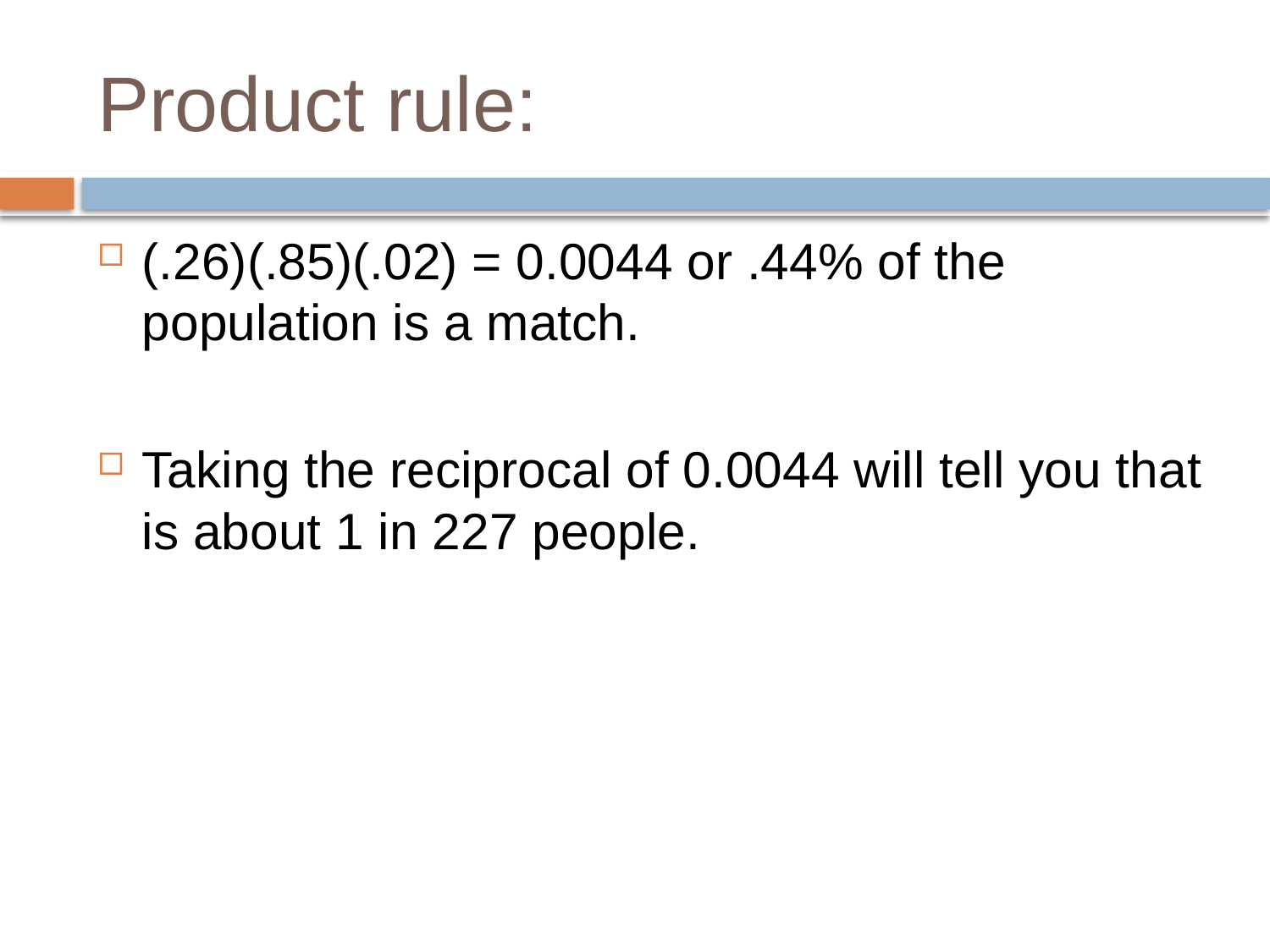

# Product rule:
(.26)(.85)(.02) = 0.0044 or .44% of the population is a match.

Taking the reciprocal of 0.0044 will tell you that is about 1 in 227 people.